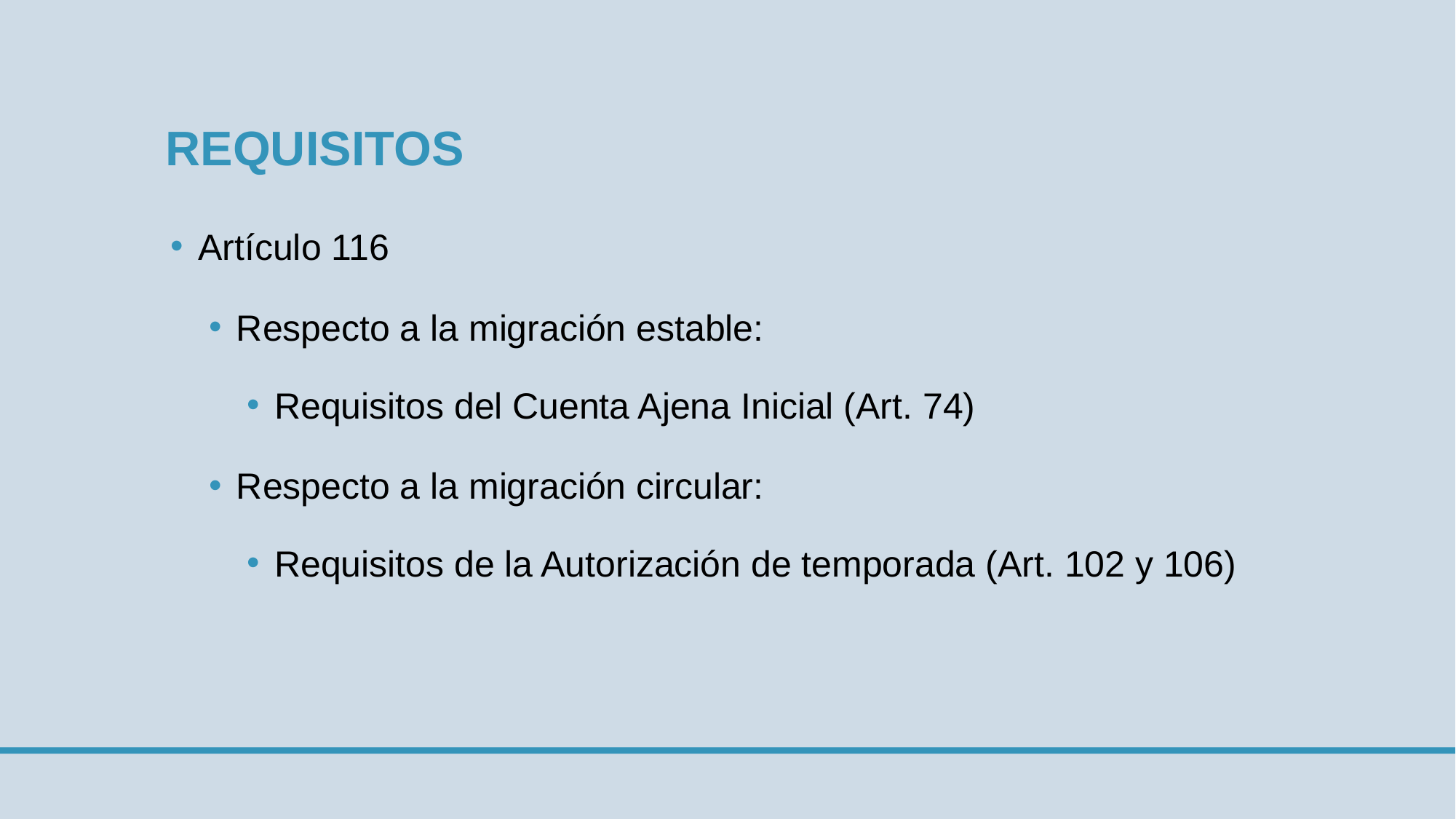

# REQUISITOS
Artículo 116
Respecto a la migración estable:
Requisitos del Cuenta Ajena Inicial (Art. 74)
Respecto a la migración circular:
Requisitos de la Autorización de temporada (Art. 102 y 106)